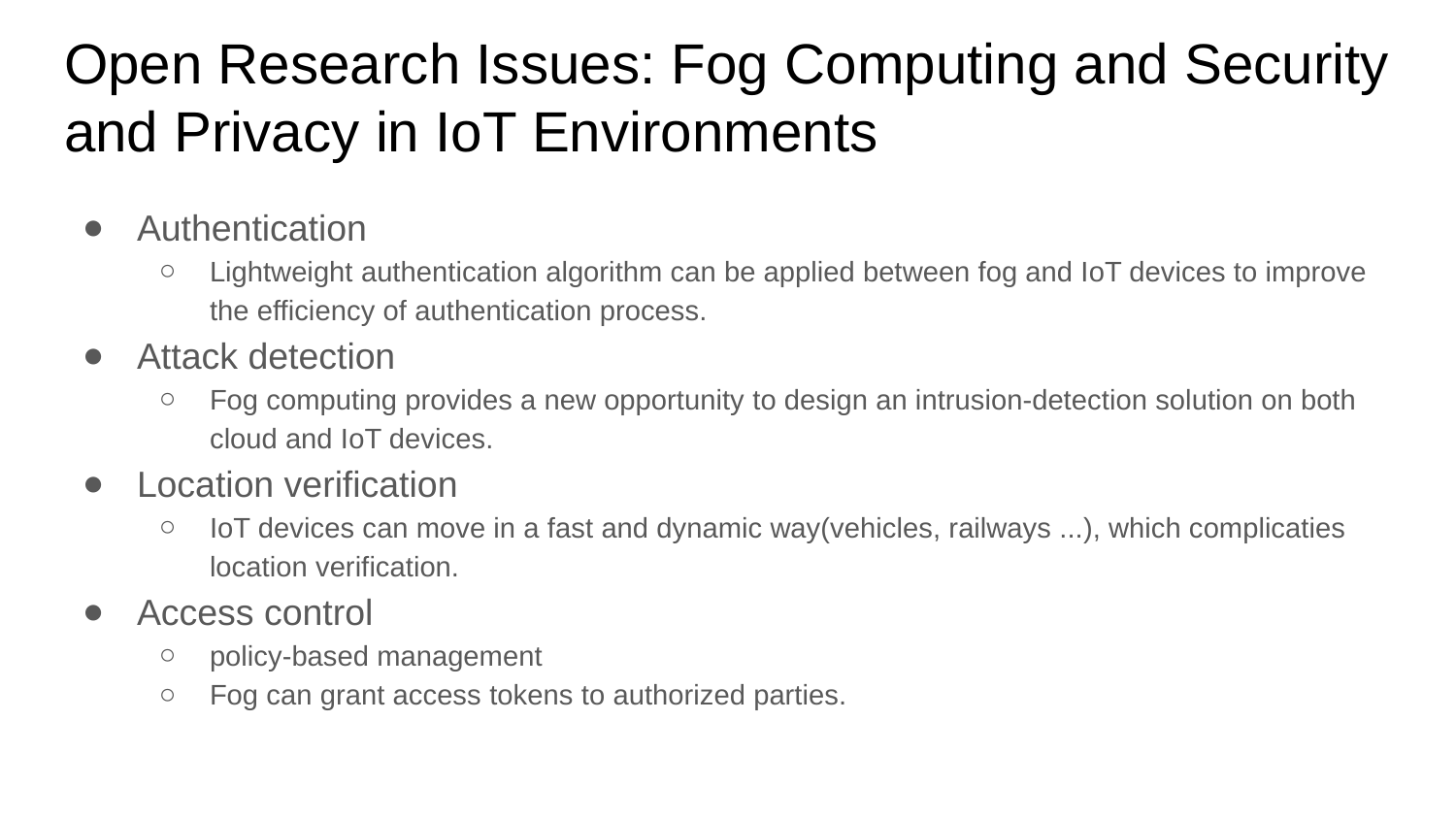

# Open Research Issues: Fog Computing and Security and Privacy in IoT Environments

Authentication
Lightweight authentication algorithm can be applied between fog and IoT devices to improve the efficiency of authentication process.
Attack detection
Fog computing provides a new opportunity to design an intrusion-detection solution on both cloud and IoT devices.
Location verification
IoT devices can move in a fast and dynamic way(vehicles, railways ...), which complicaties location verification.
Access control
policy-based management
Fog can grant access tokens to authorized parties.